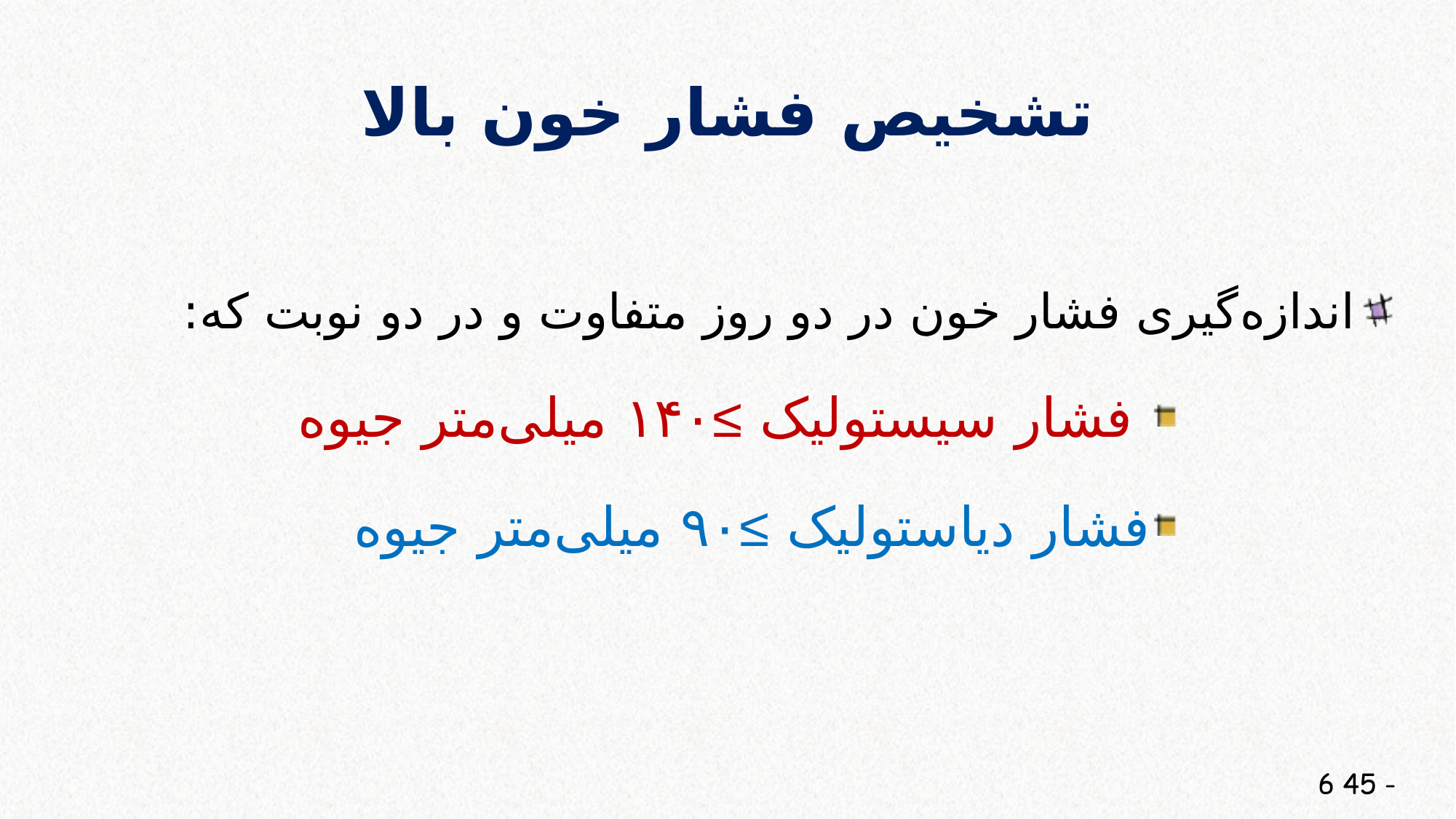

# تشخیص فشار خون بالا
اندازه‌گیری فشار خون در دو روز متفاوت و در دو نوبت که:
 فشار سیستولیک ≥۱۴۰ میلی‌متر جیوه
فشار دیا‌ستولیک ≥۹۰ میلی‌متر جیوه

6 45 -